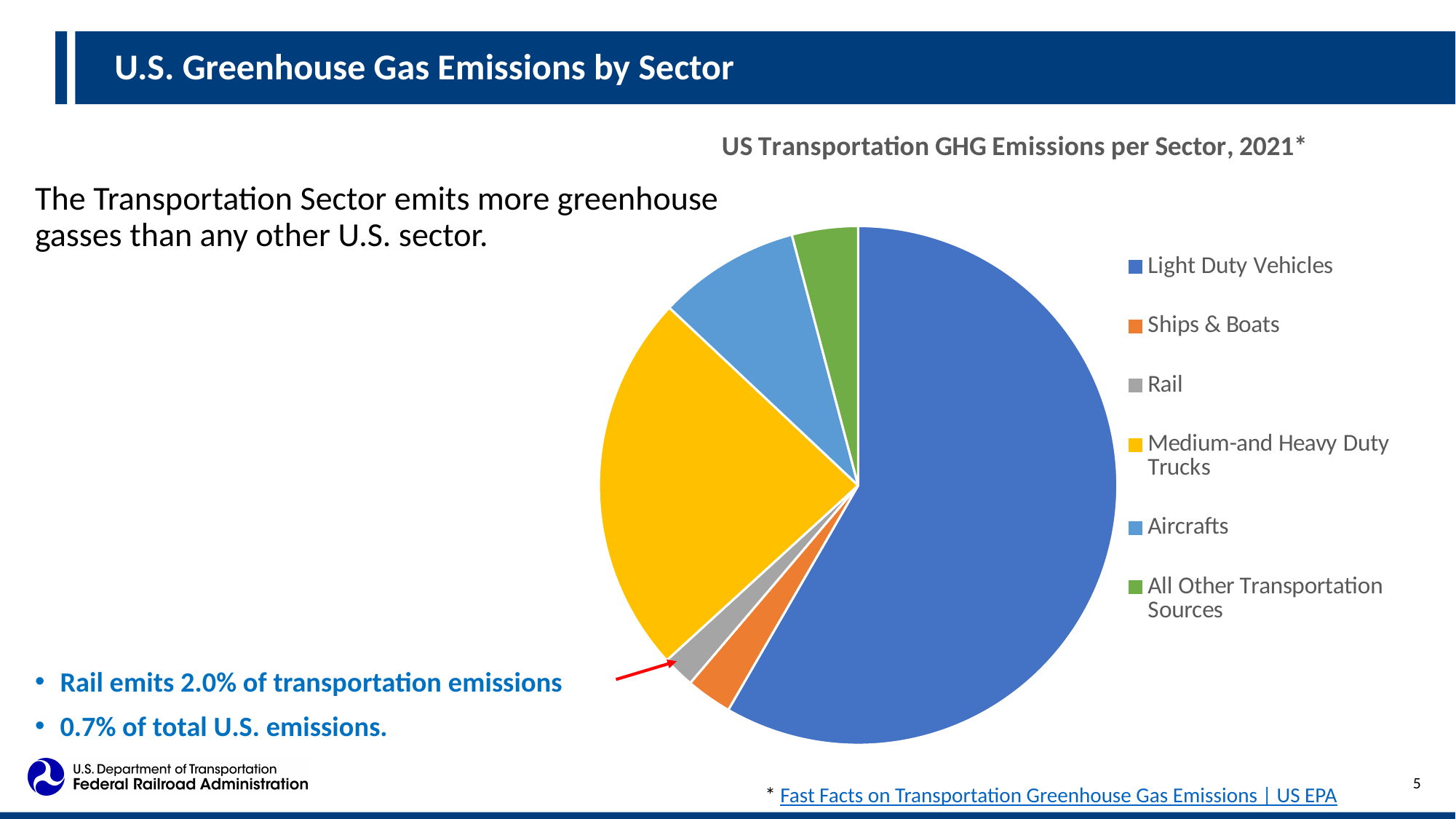

U.S. Greenhouse Gas Emissions by Sector

### Chart: US Transportation GHG Emissions per Sector, 2021*

| Category |  |
|---|---|
| Light Duty Vehicles | 1022.8 |
| Ships & Boats | 50.2 |
| Rail | 35.2 |
| Medium-and Heavy Duty Trucks | 417.1 |
| Aircrafts | 155.4 |
| All Other Transportation Sources | 72.2 |
The Transportation Sector emits more greenhouse gasses than any other U.S. sector.

Rail emits 2.0% of transportation emissions
0.7% of total U.S. emissions.

* Fast Facts on Transportation Greenhouse Gas Emissions | US EPA